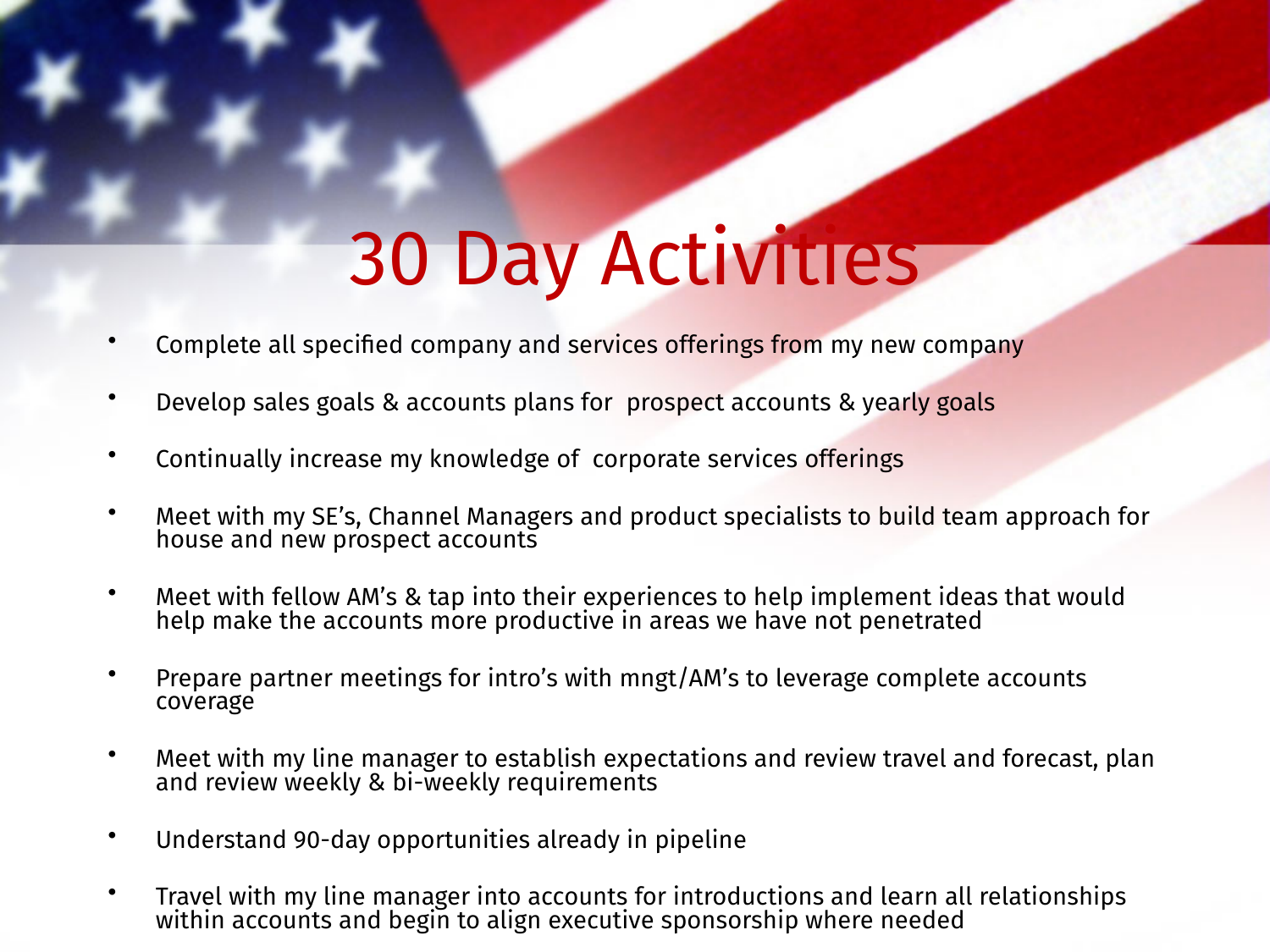

# 30 Day Activities
Complete all specified company and services offerings from my new company

Develop sales goals & accounts plans for  prospect accounts & yearly goals

Continually increase my knowledge of  corporate services offerings

Meet with my SE’s, Channel Managers and product specialists to build team approach for house and new prospect accounts

Meet with fellow AM’s & tap into their experiences to help implement ideas that would help make the accounts more productive in areas we have not penetrated

Prepare partner meetings for intro’s with mngt/AM’s to leverage complete accounts coverage

Meet with my line manager to establish expectations and review travel and forecast, plan and review weekly & bi-weekly requirements

Understand 90-day opportunities already in pipeline

Travel with my line manager into accounts for introductions and learn all relationships within accounts and begin to align executive sponsorship where needed